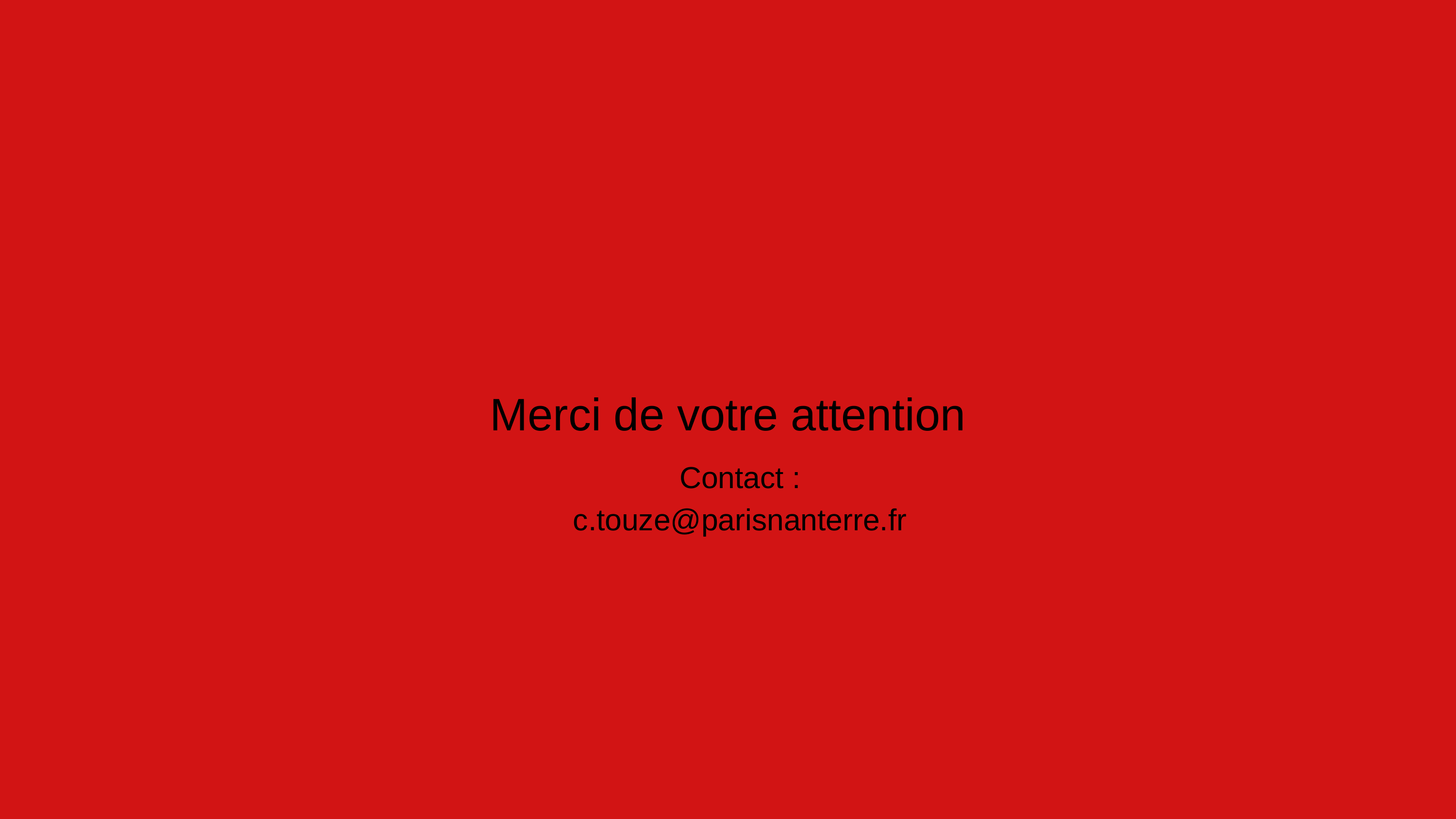

Merci de votre attention
Contact : c.touze@parisnanterre.fr